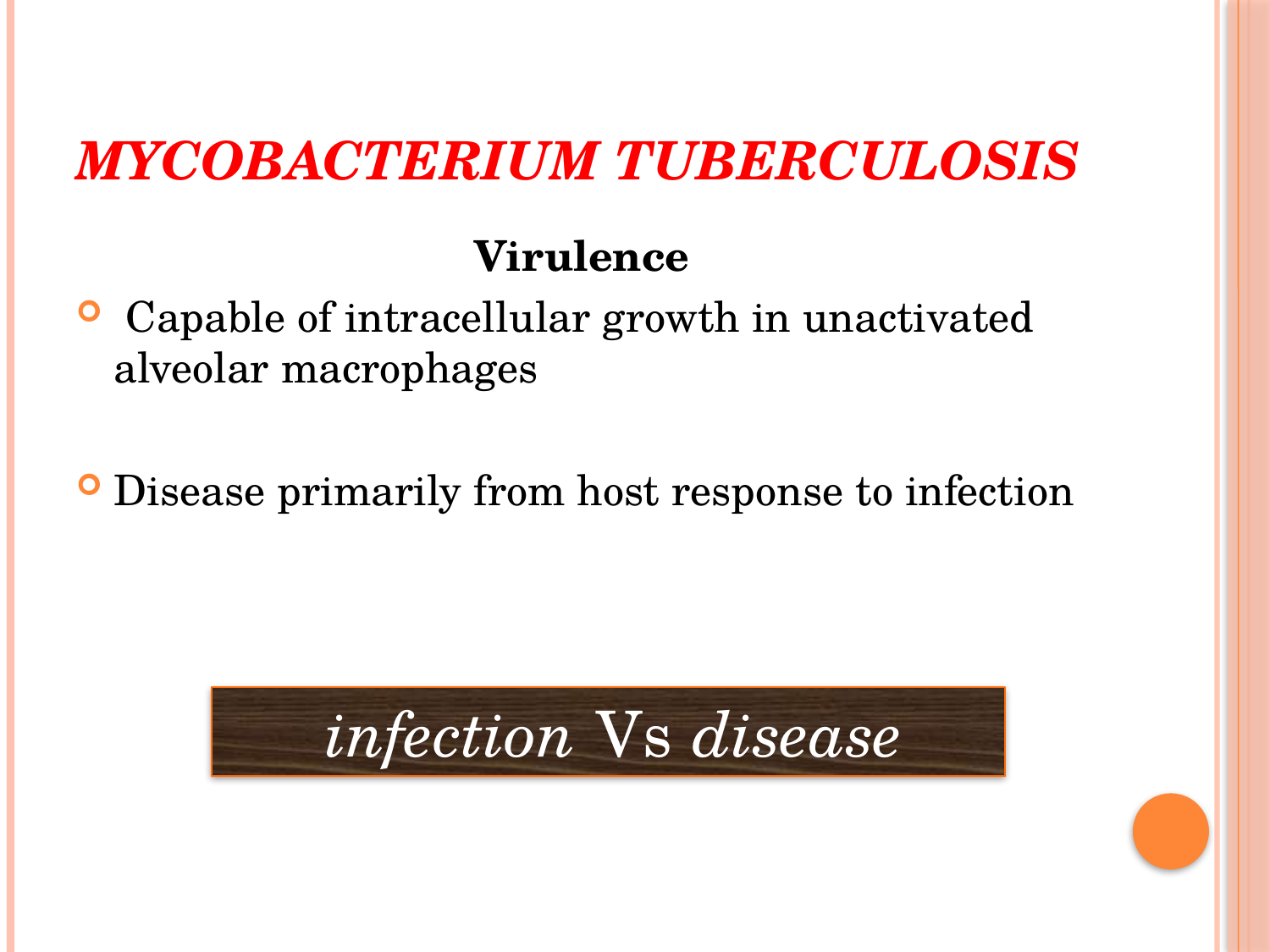

# Mycobacterium tuberculosis
Virulence
 Capable of intracellular growth in unactivated alveolar macrophages

Disease primarily from host response to infection
 infection Vs disease